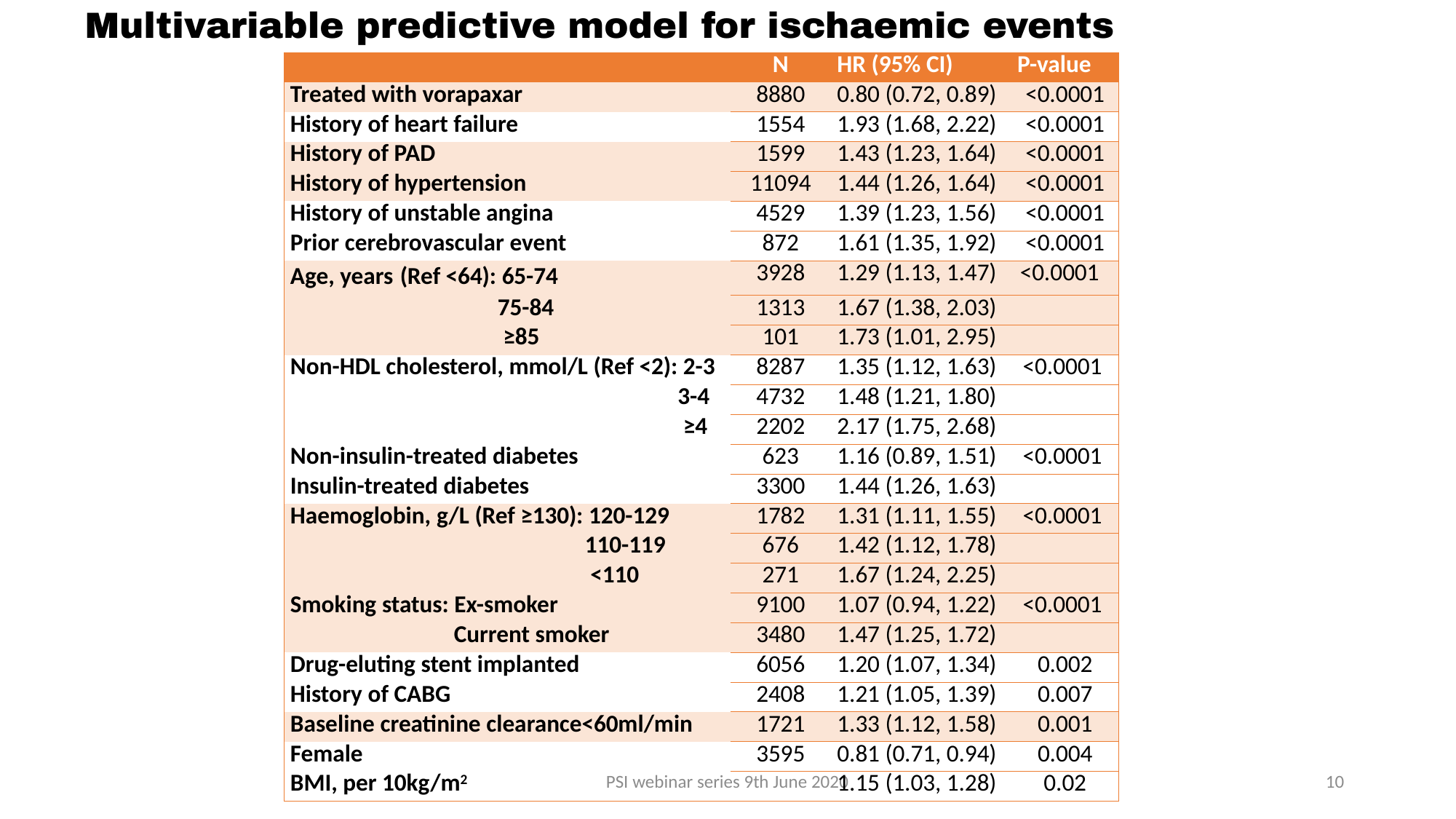

# Multivariable predictive model for ischaemic events
|  | N | HR (95% CI) | P-value |
| --- | --- | --- | --- |
| Treated with vorapaxar | 8880 | 0.80 (0.72, 0.89) | <0.0001 |
| History of heart failure | 1554 | 1.93 (1.68, 2.22) | <0.0001 |
| History of PAD | 1599 | 1.43 (1.23, 1.64) | <0.0001 |
| History of hypertension | 11094 | 1.44 (1.26, 1.64) | <0.0001 |
| History of unstable angina | 4529 | 1.39 (1.23, 1.56) | <0.0001 |
| Prior cerebrovascular event | 872 | 1.61 (1.35, 1.92) | <0.0001 |
| Age, years (Ref <64): 65-74 | 3928 | 1.29 (1.13, 1.47) | <0.0001 |
| 75-84 | 1313 | 1.67 (1.38, 2.03) |  |
| ≥85 | 101 | 1.73 (1.01, 2.95) |  |
| Non-HDL cholesterol, mmol/L (Ref <2): 2-3 | 8287 | 1.35 (1.12, 1.63) | <0.0001 |
| 3-4 | 4732 | 1.48 (1.21, 1.80) |  |
| ≥4 | 2202 | 2.17 (1.75, 2.68) |  |
| Non-insulin-treated diabetes | 623 | 1.16 (0.89, 1.51) | <0.0001 |
| Insulin-treated diabetes | 3300 | 1.44 (1.26, 1.63) |  |
| Haemoglobin, g/L (Ref ≥130): 120-129 | 1782 | 1.31 (1.11, 1.55) | <0.0001 |
| 110-119 | 676 | 1.42 (1.12, 1.78) |  |
| <110 | 271 | 1.67 (1.24, 2.25) |  |
| Smoking status: Ex-smoker | 9100 | 1.07 (0.94, 1.22) | <0.0001 |
| Current smoker | 3480 | 1.47 (1.25, 1.72) |  |
| Drug-eluting stent implanted | 6056 | 1.20 (1.07, 1.34) | 0.002 |
| History of CABG | 2408 | 1.21 (1.05, 1.39) | 0.007 |
| Baseline creatinine clearance<60ml/min | 1721 | 1.33 (1.12, 1.58) | 0.001 |
| Female | 3595 | 0.81 (0.71, 0.94) | 0.004 |
| BMI, per 10kg/m2 |  | 1.15 (1.03, 1.28) | 0.02 |
PSI webinar series 9th June 2020
10